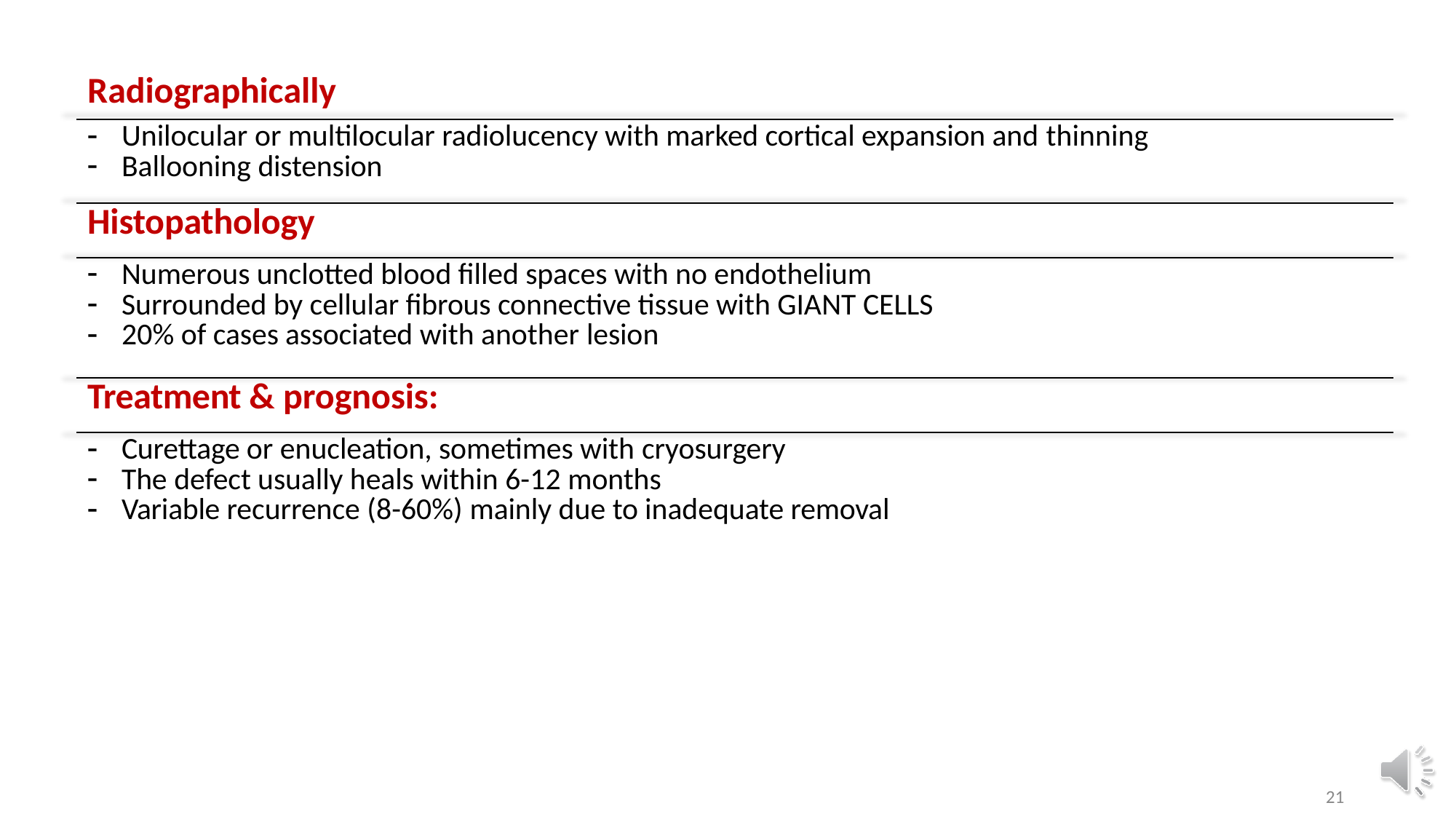

| Radiographically |
| --- |
| Unilocular or multilocular radiolucency with marked cortical expansion and thinning Ballooning distension |
| Histopathology |
| Numerous unclotted blood filled spaces with no endothelium Surrounded by cellular fibrous connective tissue with GIANT CELLS 20% of cases associated with another lesion |
| Treatment & prognosis: |
| Curettage or enucleation, sometimes with cryosurgery The defect usually heals within 6-12 months Variable recurrence (8-60%) mainly due to inadequate removal |

21